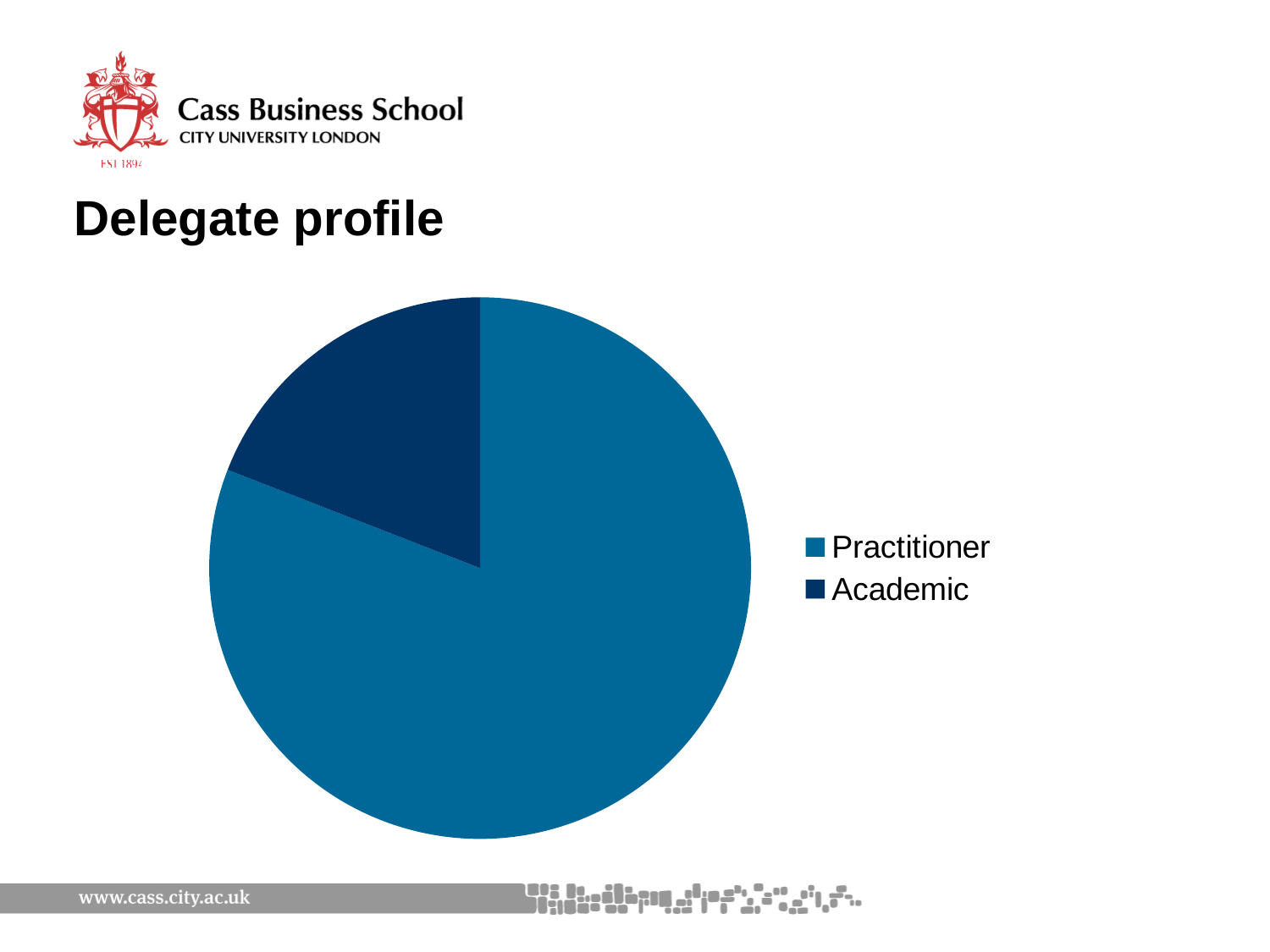

# Delegate profile

### Chart

| Category | Sales |
|---|---|
| Practitioner | 89.0 |
| Academic | 21.0 |